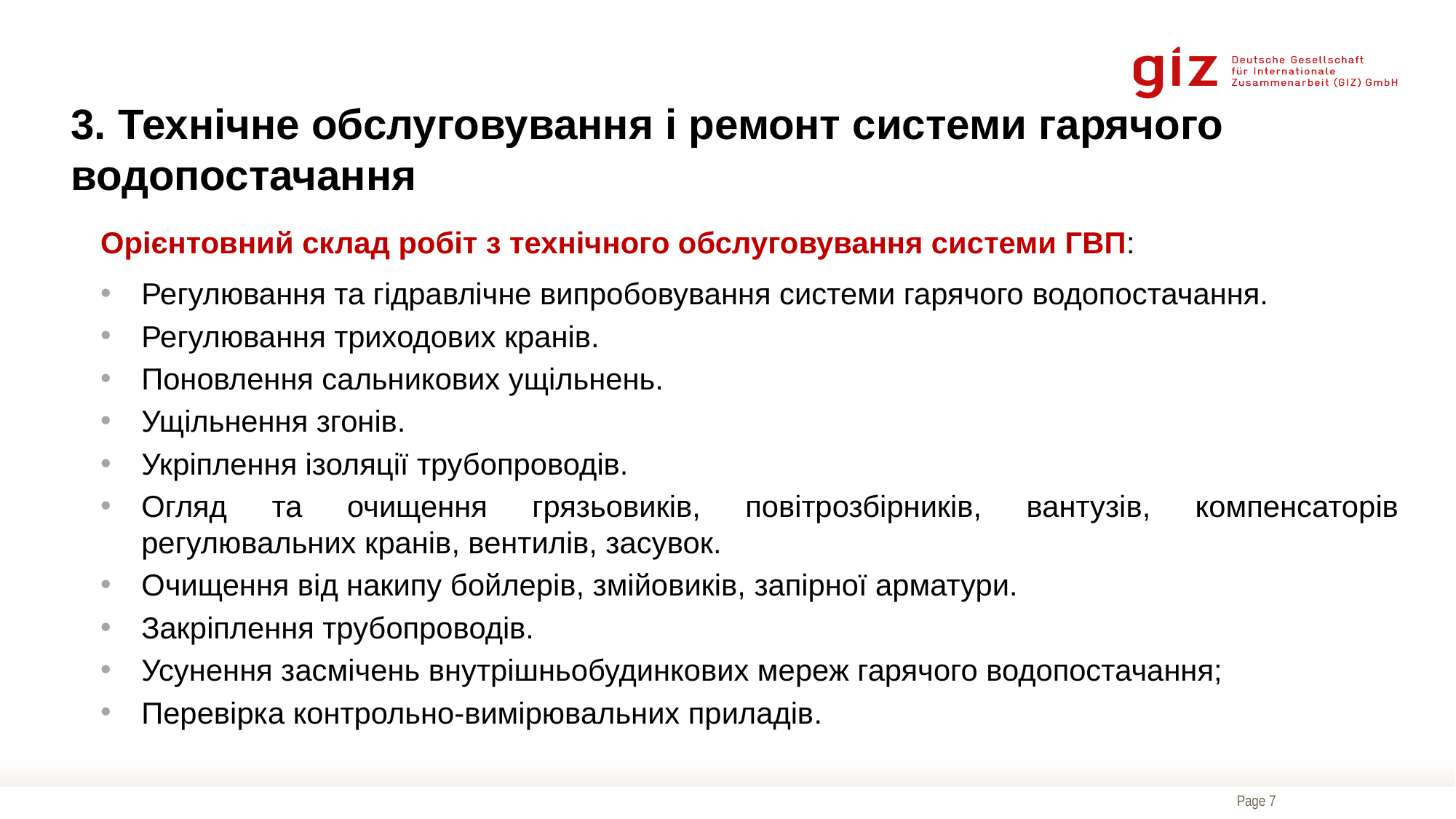

3. Технічне обслуговування і ремонт системи гарячого водопостачання

Орієнтовний склад робіт з технічного обслуговування системи ГВП:
Регулювання та гідравлічне випробовування системи гарячого водопостачання.
Регулювання триходових кранів.
Поновлення сальникових ущільнень.
Ущільнення згонів.
Укріплення ізоляції трубопроводів.
Огляд та очищення грязьовиків, повітрозбірників, вантузів, компенсаторів регулювальних кранів, вентилів, засувок.
Очищення від накипу бойлерів, змійовиків, запірної арматури.
Закріплення трубопроводів.
Усунення засмічень внутрішньобудинкових мереж гарячого водопостачання;
Перевірка контрольно-вимірювальних приладів.